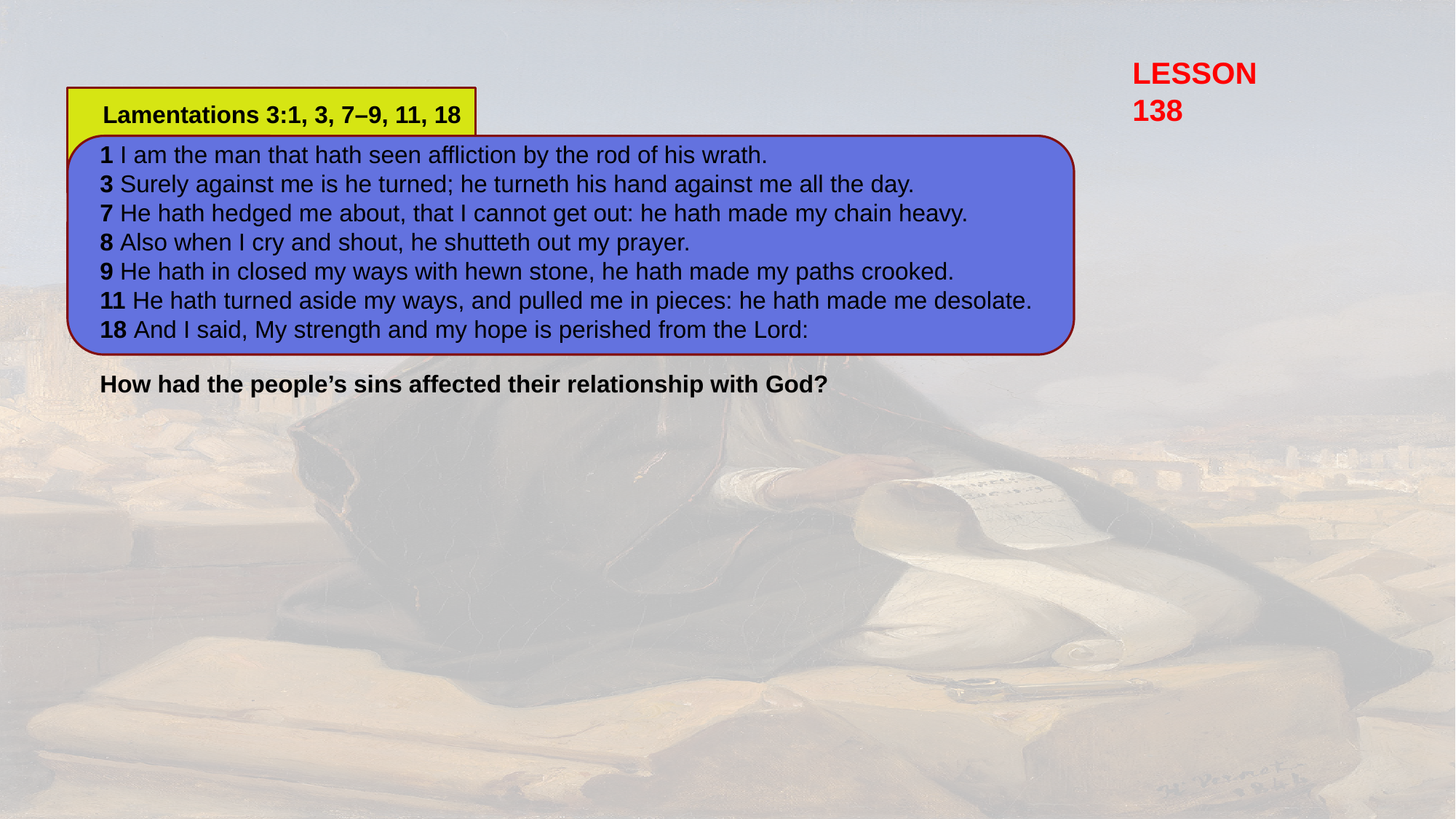

LESSON 138

Lamentations 3:1, 3, 7–9, 11, 18
1 I am the man that hath seen affliction by the rod of his wrath.
3 Surely against me is he turned; he turneth his hand against me all the day.
7 He hath hedged me about, that I cannot get out: he hath made my chain heavy.
8 Also when I cry and shout, he shutteth out my prayer.
9 He hath in closed my ways with hewn stone, he hath made my paths crooked.
11 He hath turned aside my ways, and pulled me in pieces: he hath made me desolate.
18 And I said, My strength and my hope is perished from the Lord:

How had the people’s sins affected their relationship with God?